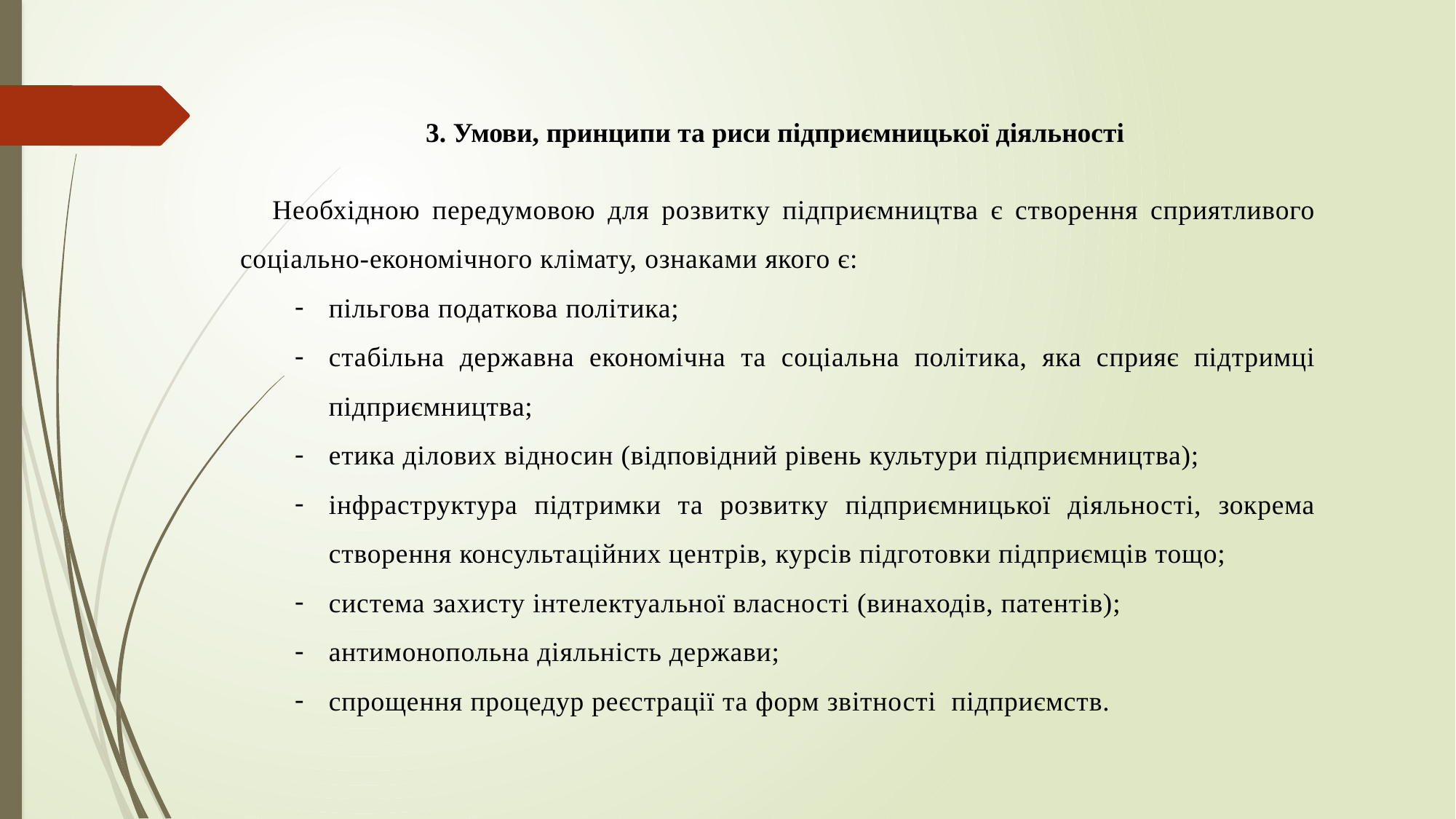

3. Умови, принципи та риси підприємницької діяльності
Необхідною передумовою для розвитку підприємництва є створення сприятливого соціально-економічного клімату, ознаками якого є:
пільгова податкова політика;
стабільна державна економічна та соціальна політика, яка сприяє підтримці підприємництва;
етика ділових відносин (відповідний рівень культури підприємництва);
інфраструктура підтримки та розвитку підприємницької діяльності, зокрема створення консультаційних центрів, курсів підготовки підприємців тощо;
система захисту інтелектуальної власності (винаходів, патентів);
антимонопольна діяльність держави;
спрощення процедур реєстрації та форм звітності  підприємств.